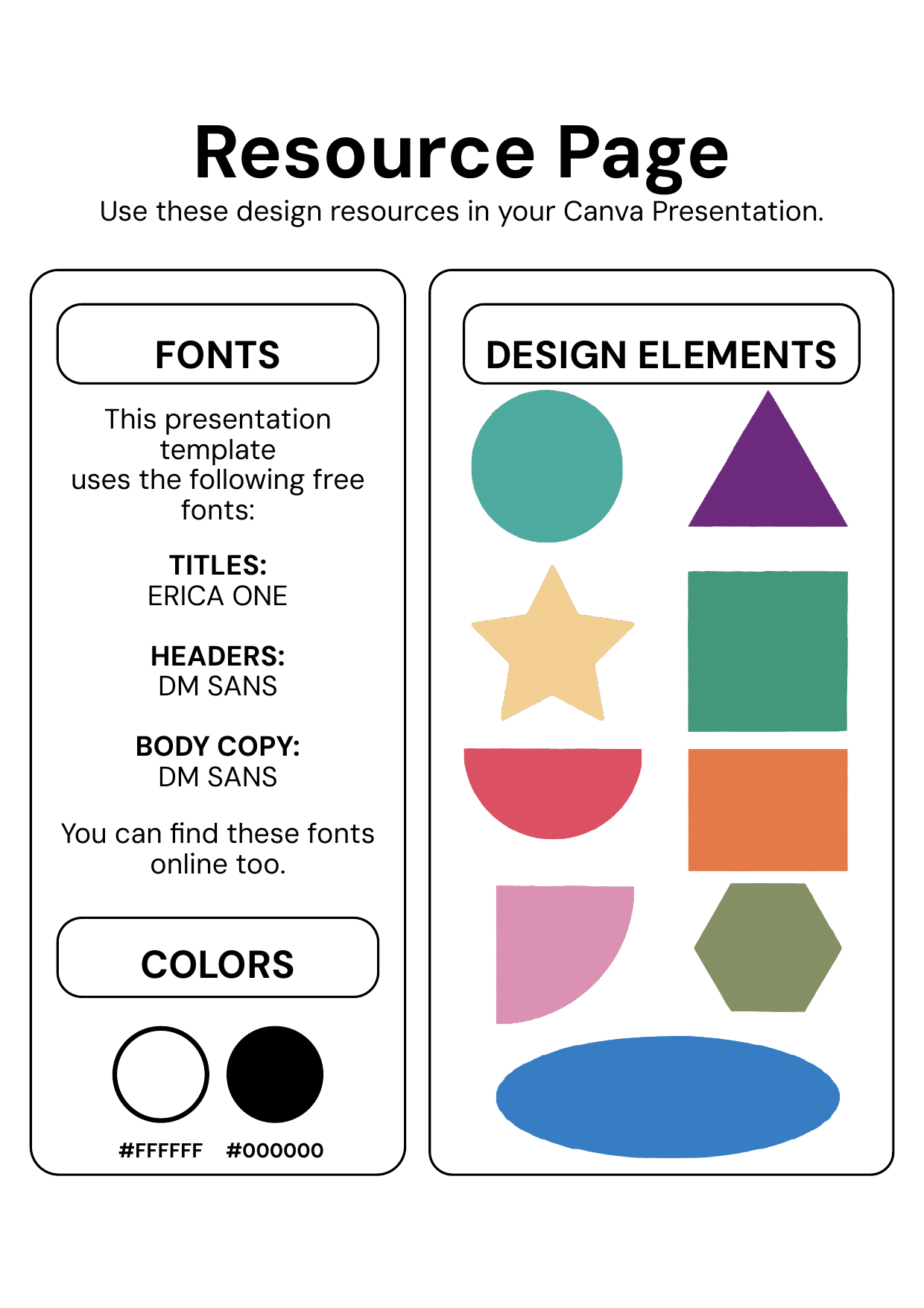

Resource Page
Use these design resources in your Canva Presentation.

FONTS
DESIGN ELEMENTS

This presentation template
uses the following free fonts:
TITLES:
ERICA ONE

HEADERS:
DM SANS

BODY COPY:
DM SANS

You can find these fonts online too.

COLORS

#FFFFFF
#000000